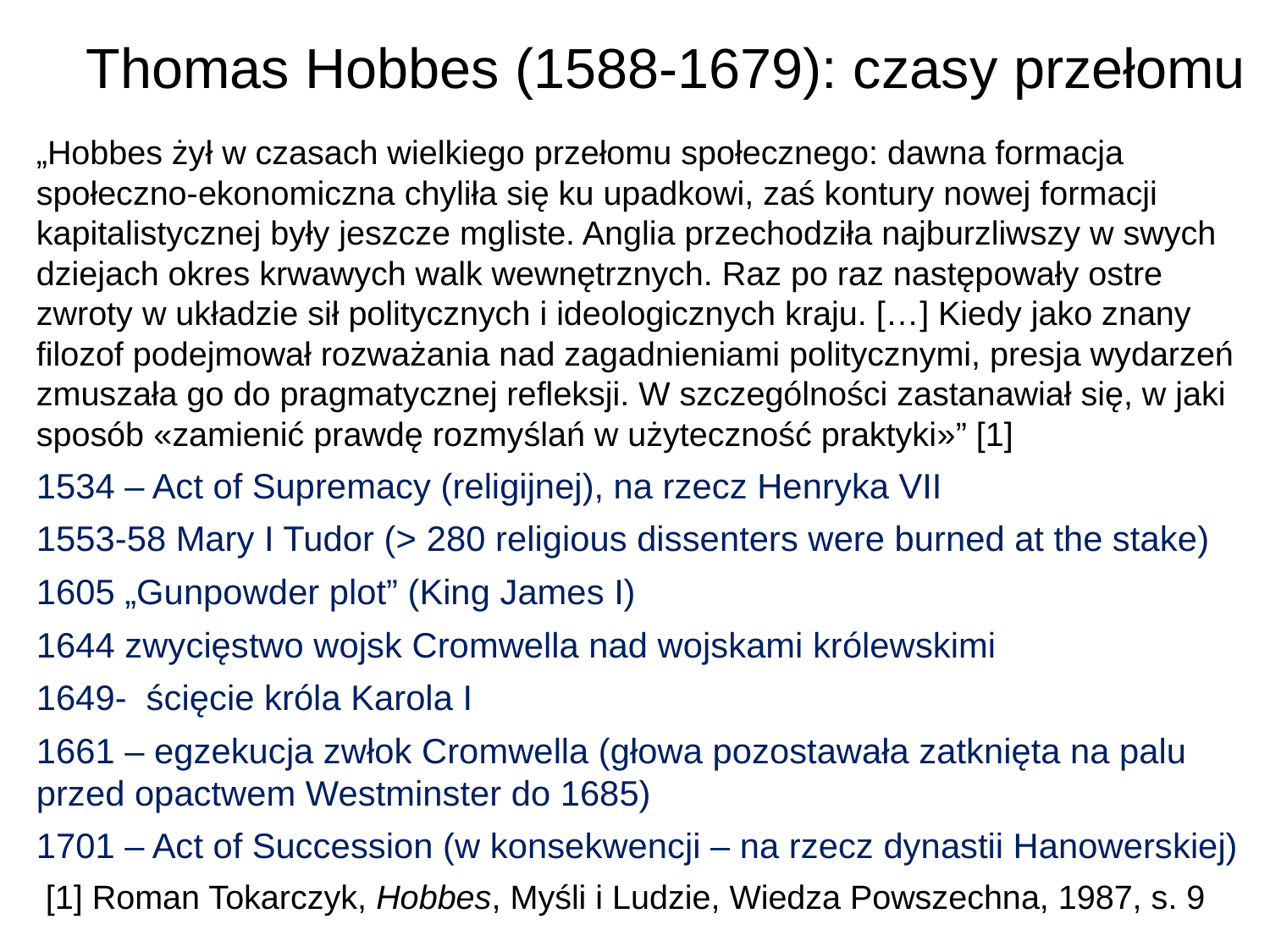

# Thomas Hobbes (1588-1679): czasy przełomu
„Hobbes żył w czasach wielkiego przełomu społecznego: dawna formacja społeczno-ekonomiczna chyliła się ku upadkowi, zaś kontury nowej formacji kapitalistycznej były jeszcze mgliste. Anglia przechodziła najburzliwszy w swych dziejach okres krwawych walk wewnętrznych. Raz po raz następowały ostre zwroty w układzie sił politycznych i ideologicznych kraju. […] Kiedy jako znany filozof podejmował rozważania nad zagadnieniami politycznymi, presja wydarzeń zmuszała go do pragmatycznej refleksji. W szczególności zastanawiał się, w jaki sposób «zamienić prawdę rozmyślań w użyteczność praktyki»” [1]
1534 – Act of Supremacy (religijnej), na rzecz Henryka VII
1553-58 Mary I Tudor (> 280 religious dissenters were burned at the stake)
1605 „Gunpowder plot” (King James I)
1644 zwycięstwo wojsk Cromwella nad wojskami królewskimi
-  ścięcie króla Karola I
1661 – egzekucja zwłok Cromwella (głowa pozostawała zatknięta na palu przed opactwem Westminster do 1685)
1701 – Act of Succession (w konsekwencji – na rzecz dynastii Hanowerskiej)
 [1] Roman Tokarczyk, Hobbes, Myśli i Ludzie, Wiedza Powszechna, 1987, s. 9